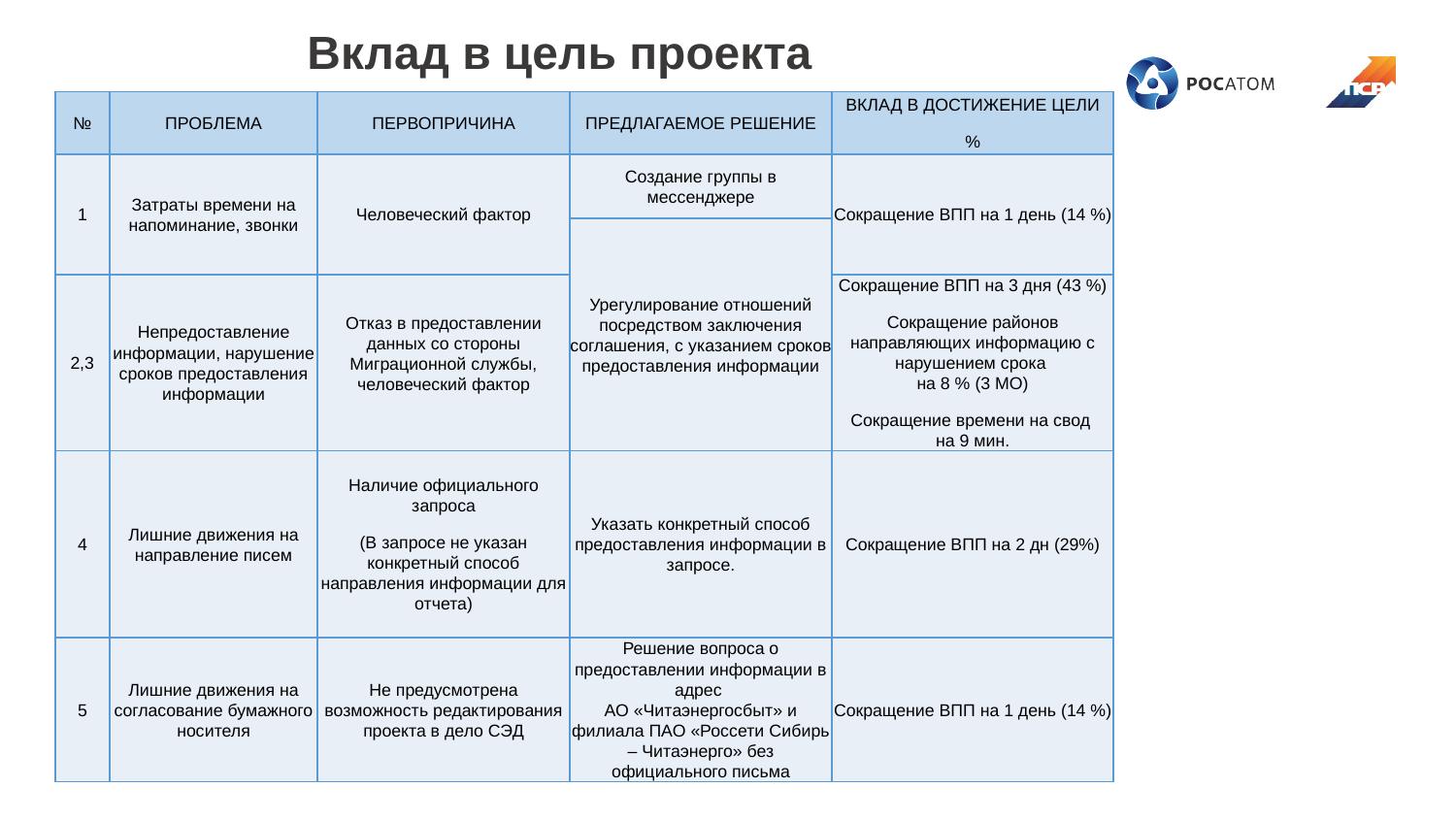

Вклад в цель проекта
| № | ПРОБЛЕМА | ПЕРВОПРИЧИНА | ПРЕДЛАГАЕМОЕ РЕШЕНИЕ | ВКЛАД В ДОСТИЖЕНИЕ ЦЕЛИ % |
| --- | --- | --- | --- | --- |
| 1 | Затраты времени на напоминание, звонки | Человеческий фактор | Создание группы в мессенджере | Сокращение ВПП на 1 день (14 %) |
|  |  |  | Урегулирование отношений посредством заключения соглашения, с указанием сроков предоставления информации |  |
| 2,3 | Непредоставление информации, нарушение сроков предоставления информации | Отказ в предоставлении данных со стороны Миграционной службы, человеческий фактор |  | Сокращение ВПП на 3 дня (43 %) Сокращение районов направляющих информацию с нарушением срока на 8 % (3 МО) Сокращение времени на свод на 9 мин. |
| 4 | Лишние движения на направление писем | Наличие официального запроса (В запросе не указан конкретный способ направления информации для отчета) | Указать конкретный способ предоставления информации в запросе. | Сокращение ВПП на 2 дн (29%) |
| 5 | Лишние движения на согласование бумажного носителя | Не предусмотрена возможность редактирования проекта в дело СЭД | Решение вопроса о предоставлении информации в адрес АО «Читаэнергосбыт» и филиала ПАО «Россети Сибирь – Читаэнерго» без официального письма | Сокращение ВПП на 1 день (14 %) |